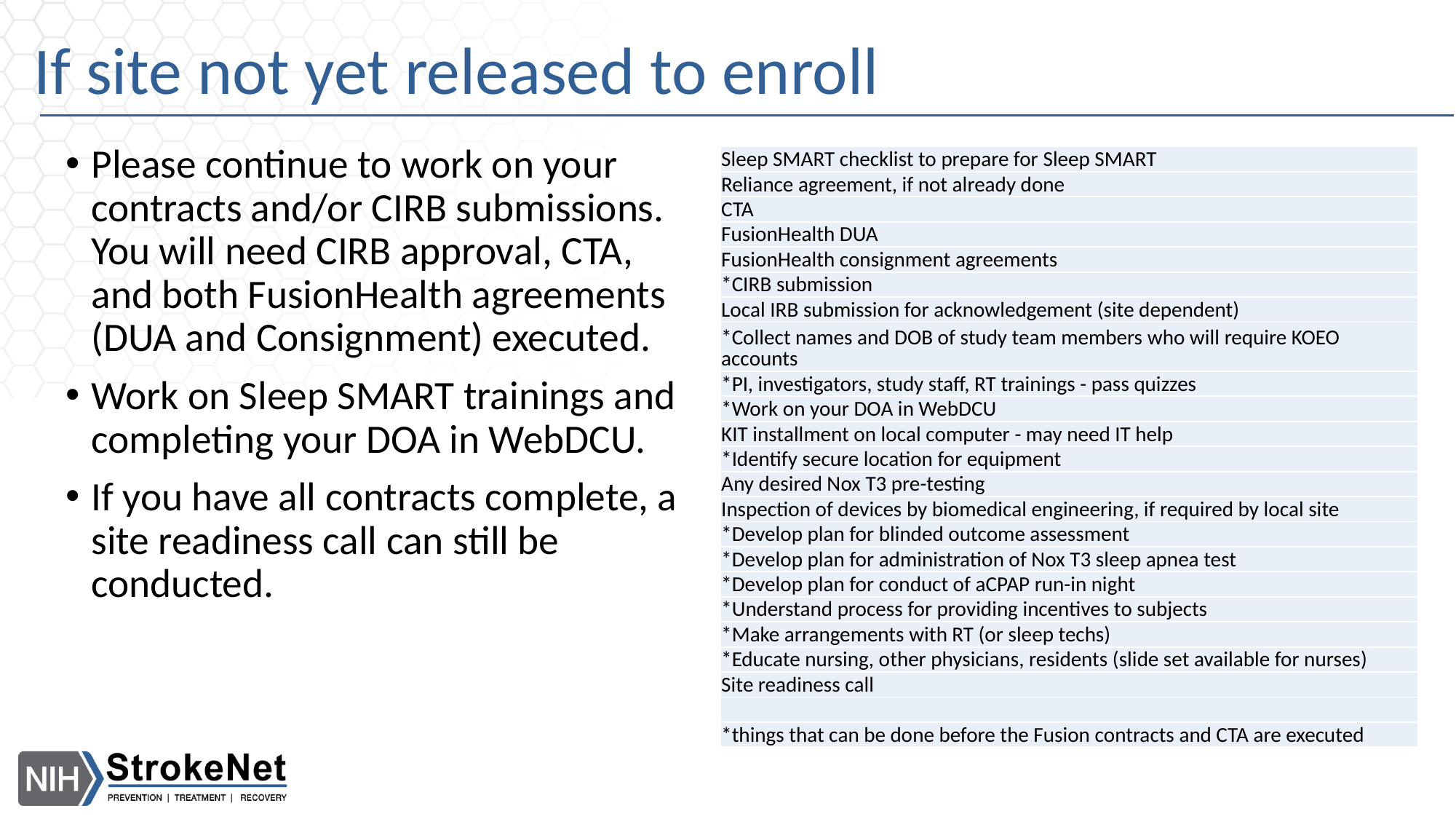

# If site not yet released to enroll
Please continue to work on your contracts and/or CIRB submissions. You will need CIRB approval, CTA, and both FusionHealth agreements (DUA and Consignment) executed.
Work on Sleep SMART trainings and completing your DOA in WebDCU.
If you have all contracts complete, a site readiness call can still be conducted.

| Sleep SMART checklist to prepare for Sleep SMART |
| --- |
| Reliance agreement, if not already done |
| CTA |
| FusionHealth DUA |
| FusionHealth consignment agreements |
| \*CIRB submission |
| Local IRB submission for acknowledgement (site dependent) |
| \*Collect names and DOB of study team members who will require KOEO accounts |
| \*PI, investigators, study staff, RT trainings - pass quizzes |
| \*Work on your DOA in WebDCU |
| KIT installment on local computer - may need IT help |
| \*Identify secure location for equipment |
| Any desired Nox T3 pre-testing |
| Inspection of devices by biomedical engineering, if required by local site |
| \*Develop plan for blinded outcome assessment |
| \*Develop plan for administration of Nox T3 sleep apnea test |
| \*Develop plan for conduct of aCPAP run-in night |
| \*Understand process for providing incentives to subjects |
| \*Make arrangements with RT (or sleep techs) |
| \*Educate nursing, other physicians, residents (slide set available for nurses) |
| Site readiness call |
|  |
| \*things that can be done before the Fusion contracts and CTA are executed |